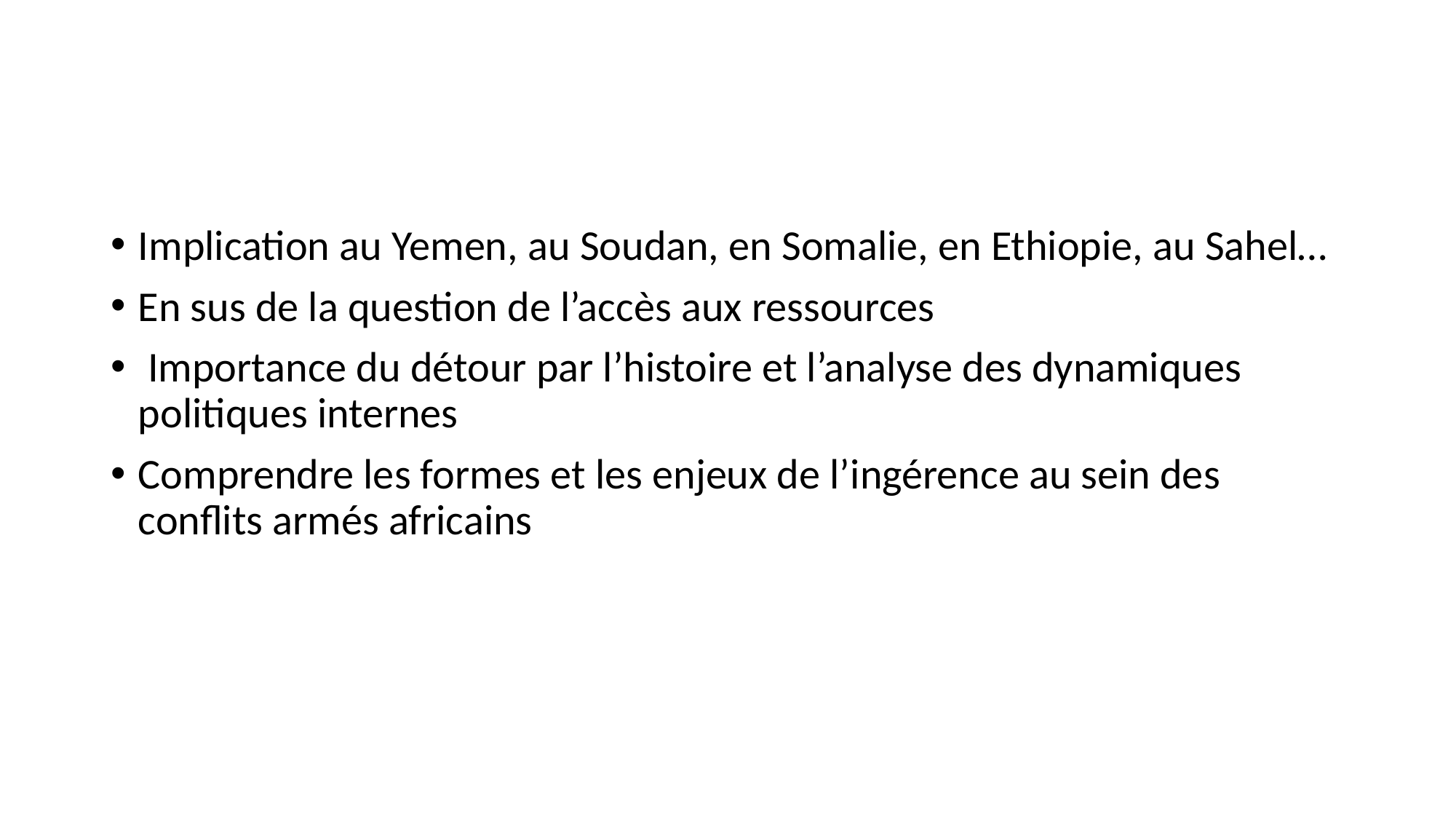

#
Implication au Yemen, au Soudan, en Somalie, en Ethiopie, au Sahel…
En sus de la question de l’accès aux ressources
 Importance du détour par l’histoire et l’analyse des dynamiques politiques internes
Comprendre les formes et les enjeux de l’ingérence au sein des conflits armés africains